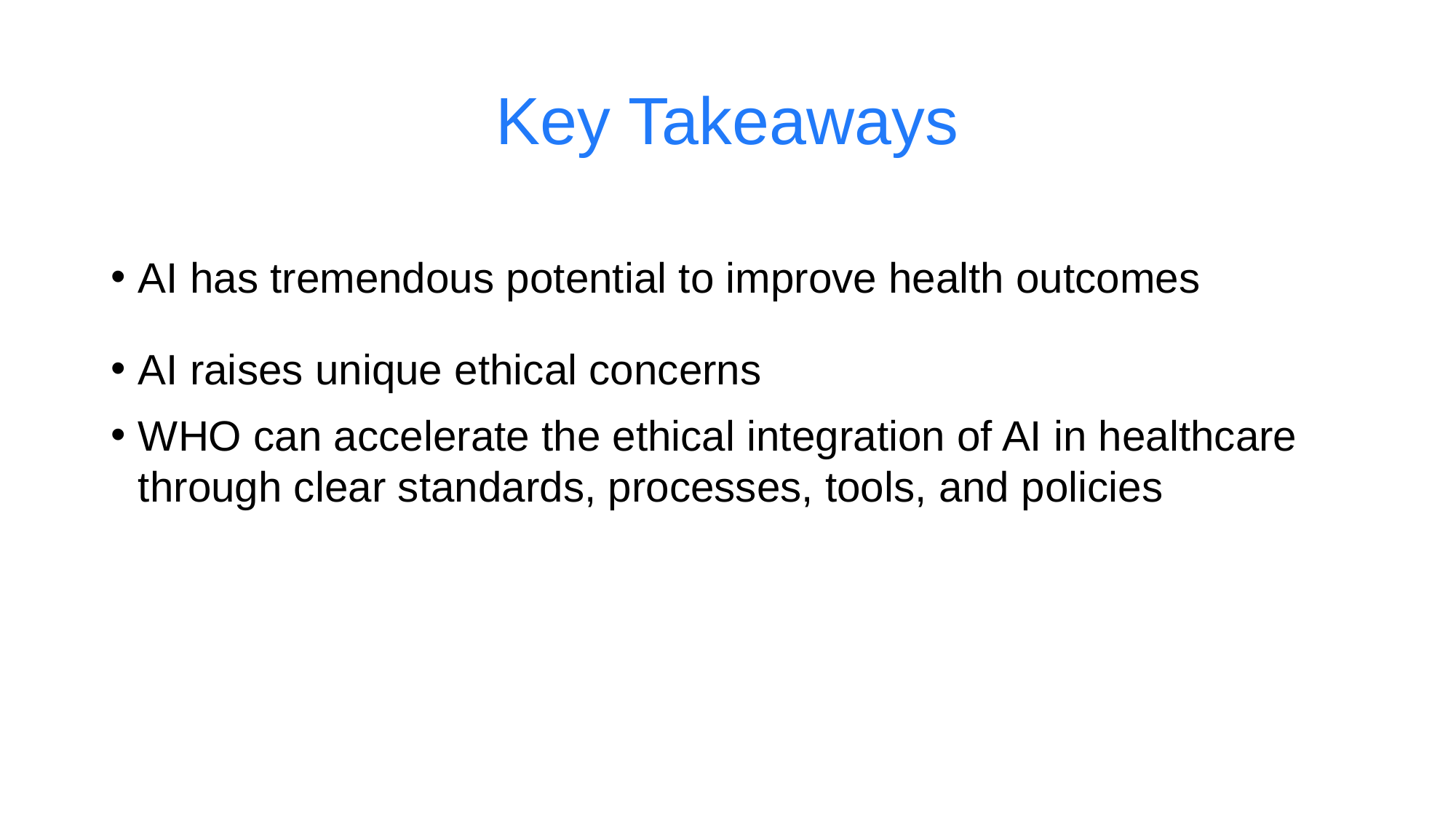

# Key Takeaways
AI has tremendous potential to improve health outcomes
AI raises unique ethical concerns
WHO can accelerate the ethical integration of AI in healthcare through clear standards, processes, tools, and policies